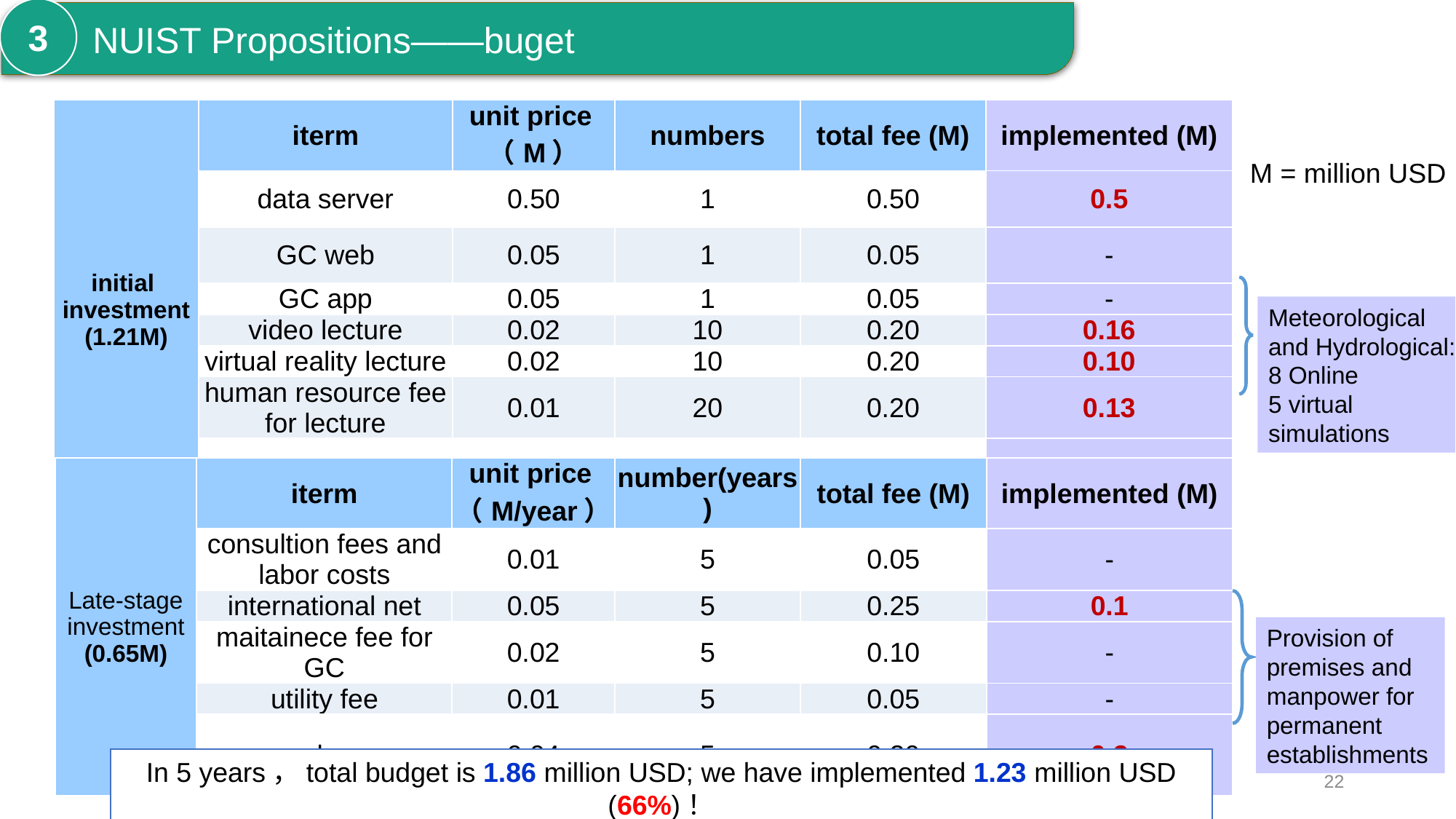

3
       NUIST Propositions——buget
| initial investment (1.21M) | iterm | unit price（M） | numbers | total fee (M) | implemented (M) |
| --- | --- | --- | --- | --- | --- |
|  | data server | 0.50 | 1 | 0.50 | 0.5 |
|  | GC web | 0.05 | 1 | 0.05 | - |
|  | GC app | 0.05 | 1 | 0.05 | - |
|  | video lecture | 0.02 | 10 | 0.20 | 0.16 |
|  | virtual reality lecture | 0.02 | 10 | 0.20 | 0.10 |
|  | human resource fee for lecture | 0.01 | 20 | 0.20 | 0.13 |
|  | office equipments | 0.01 | 1 | 0.01 | 0.01 |
M = million USD

Meteorological and Hydrological:
8 Online
5 virtual simulations
| Late-stage investment (0.65M) | iterm | unit price（M/year） | number(years) | total fee (M) | implemented (M) |
| --- | --- | --- | --- | --- | --- |
|  | consultion fees and labor costs | 0.01 | 5 | 0.05 | - |
|  | international net | 0.05 | 5 | 0.25 | 0.1 |
|  | maitainece fee for GC | 0.02 | 5 | 0.10 | - |
|  | utility fee | 0.01 | 5 | 0.05 | - |
|  | salary | 0.04 | 5 | 0.20 | 0.2 |

Provision of premises and manpower for permanent establishments
In 5 years，total budget is 1.86 million USD; we have implemented 1.23 million USD (66%)！
22